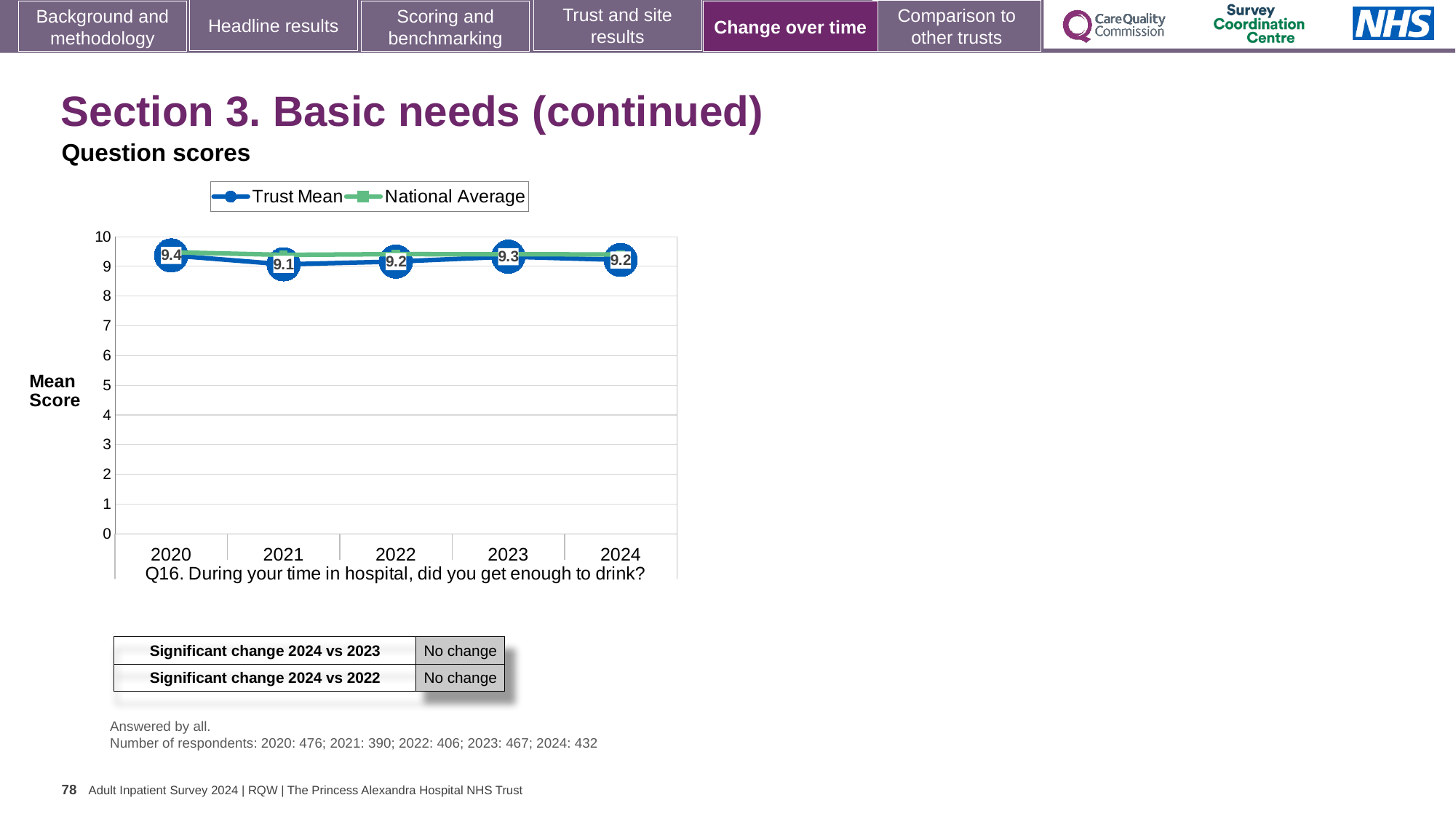

# Section 3. Basic needs (continued)
Question scores

### Chart

| Category | Trust Mean | National Average |
|---|---|---|
| 2020 | 9.371029173884397 | 9.476708016784139 |
| 2021 | 9.06943335506984 | 9.389186700490768 |
| 2022 | 9.162977144966947 | 9.413705771705214 |
| 2023 | 9.32826775581487 | 9.40913505359586 |
| 2024 | 9.217839173843315 | 9.403342818474426 |
| Significant change 2024 vs 2023 | No change |
| --- | --- |
| Significant change 2024 vs 2022 | No change |
Answered by all.
Number of respondents: 2020: 476; 2021: 390; 2022: 406; 2023: 467; 2024: 432

78